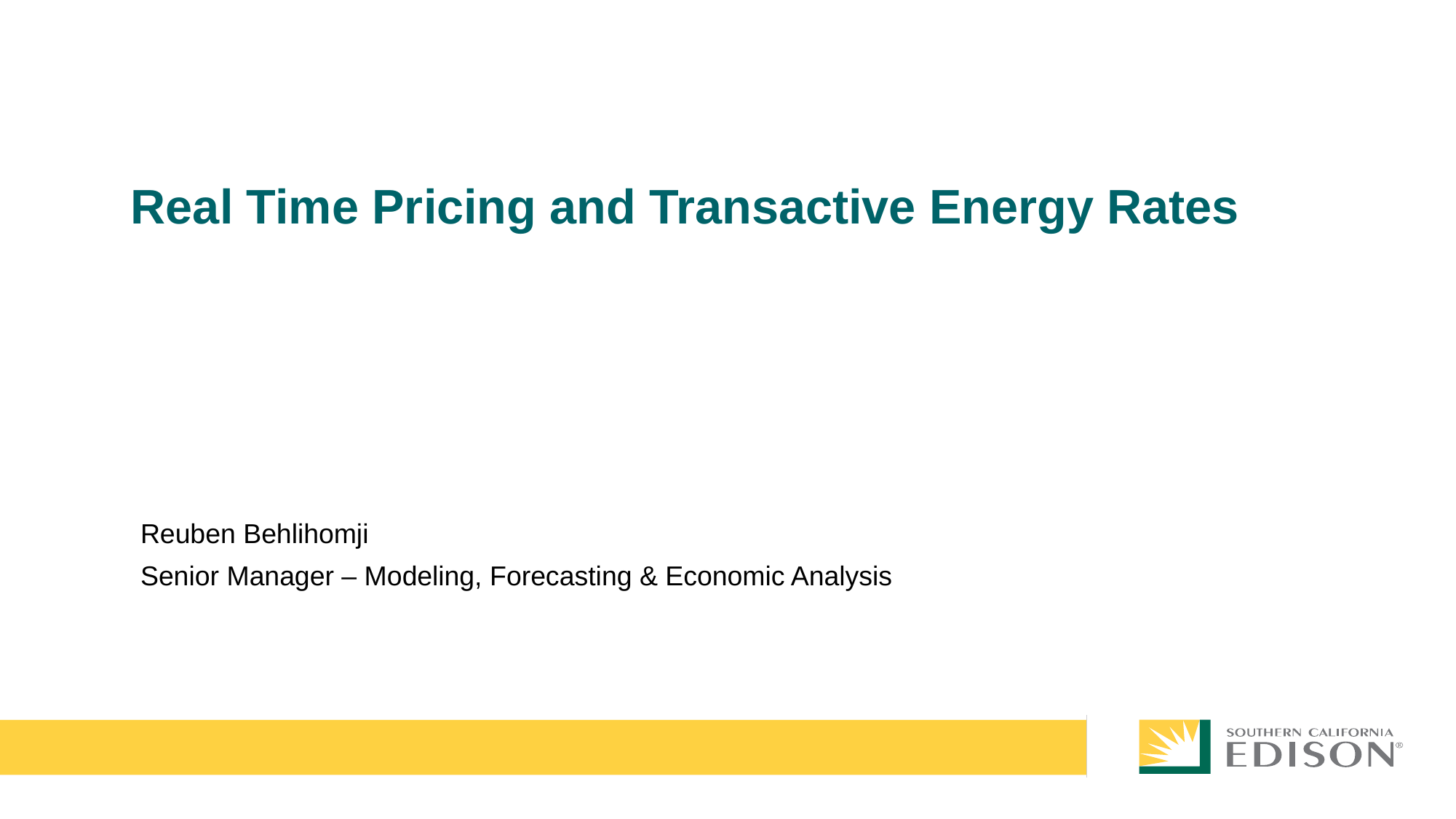

# Real Time Pricing and Transactive Energy Rates
Reuben Behlihomji
Senior Manager – Modeling, Forecasting & Economic Analysis